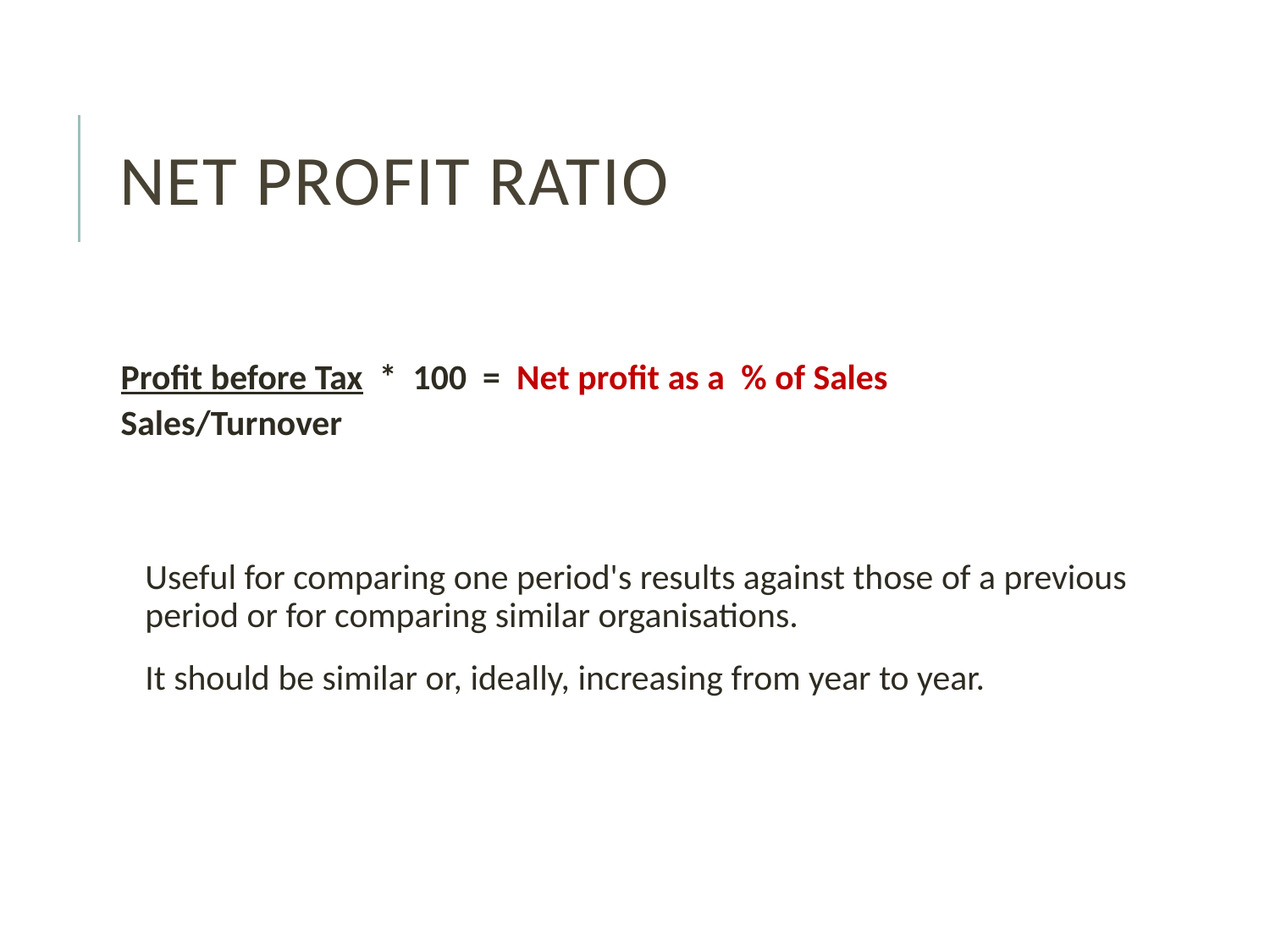

# Net Profit Ratio

Profit before Tax  *  100  =  Net profit as a  % of Sales
Sales/Turnover

Useful for comparing one period's results against those of a previous period or for comparing similar organisations.
It should be similar or, ideally, increasing from year to year.